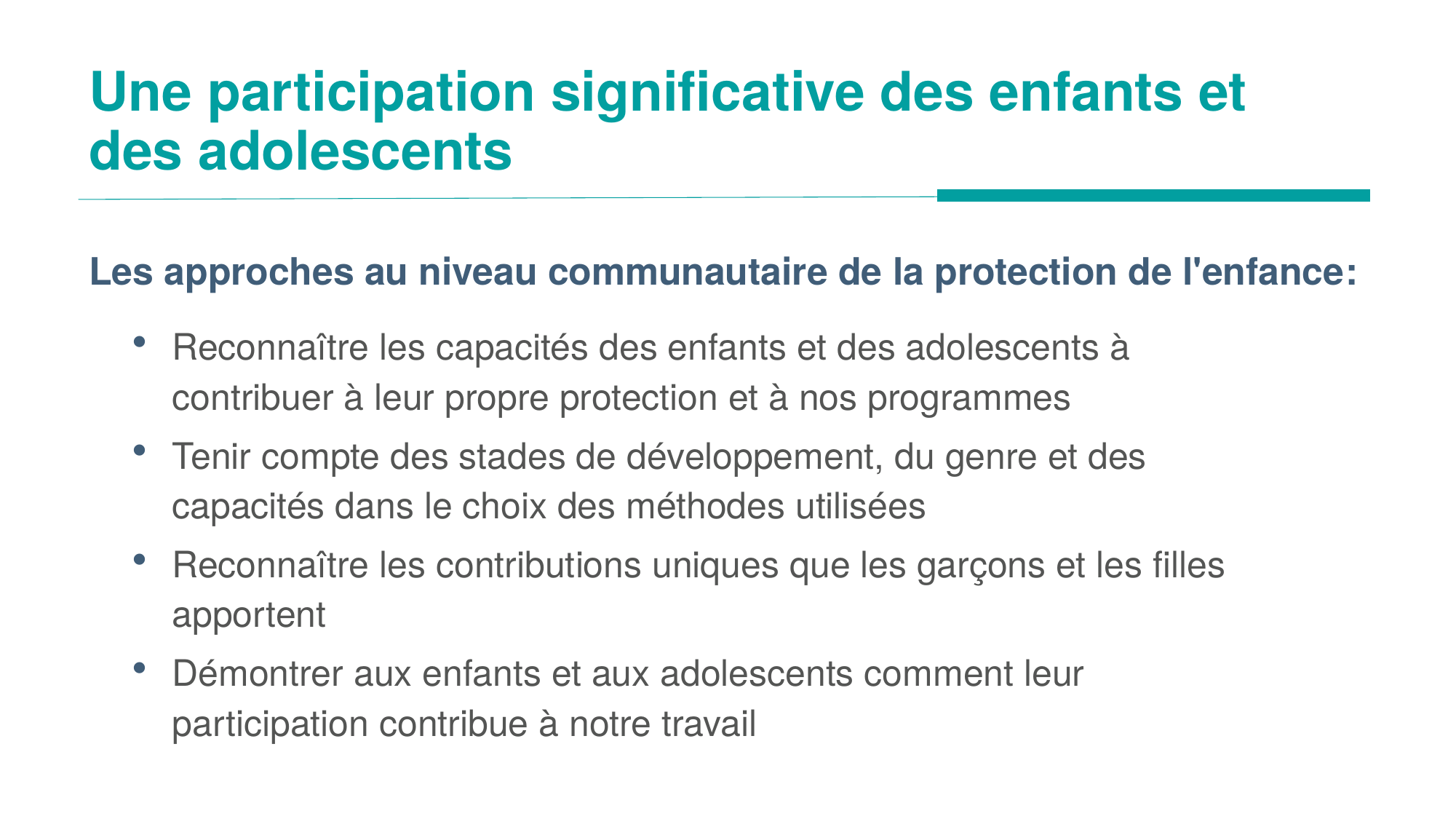

# Une participation significative des enfants et des adolescents
Les approches au niveau communautaire de la protection de l'enfance:
Reconnaître les capacités des enfants et des adolescents à contribuer à leur propre protection et à nos programmes
Tenir compte des stades de développement, du genre et des capacités dans le choix des méthodes utilisées
Reconnaître les contributions uniques que les garçons et les filles apportent
Démontrer aux enfants et aux adolescents comment leur participation contribue à notre travail